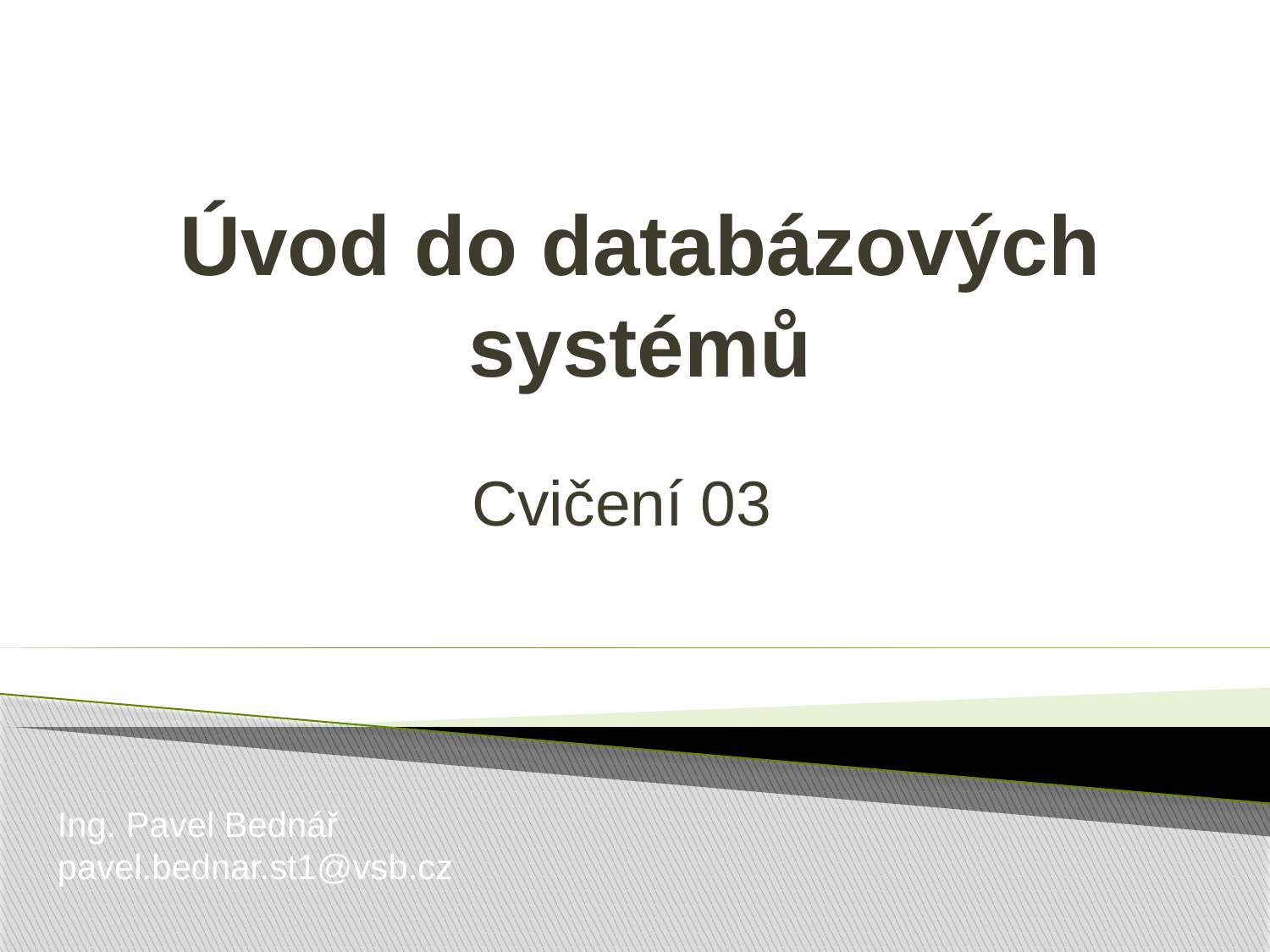

# Úvod do databázových systémů
Cvičení 03
Ing. Pavel Bednář
pavel.bednar.st1@vsb.cz